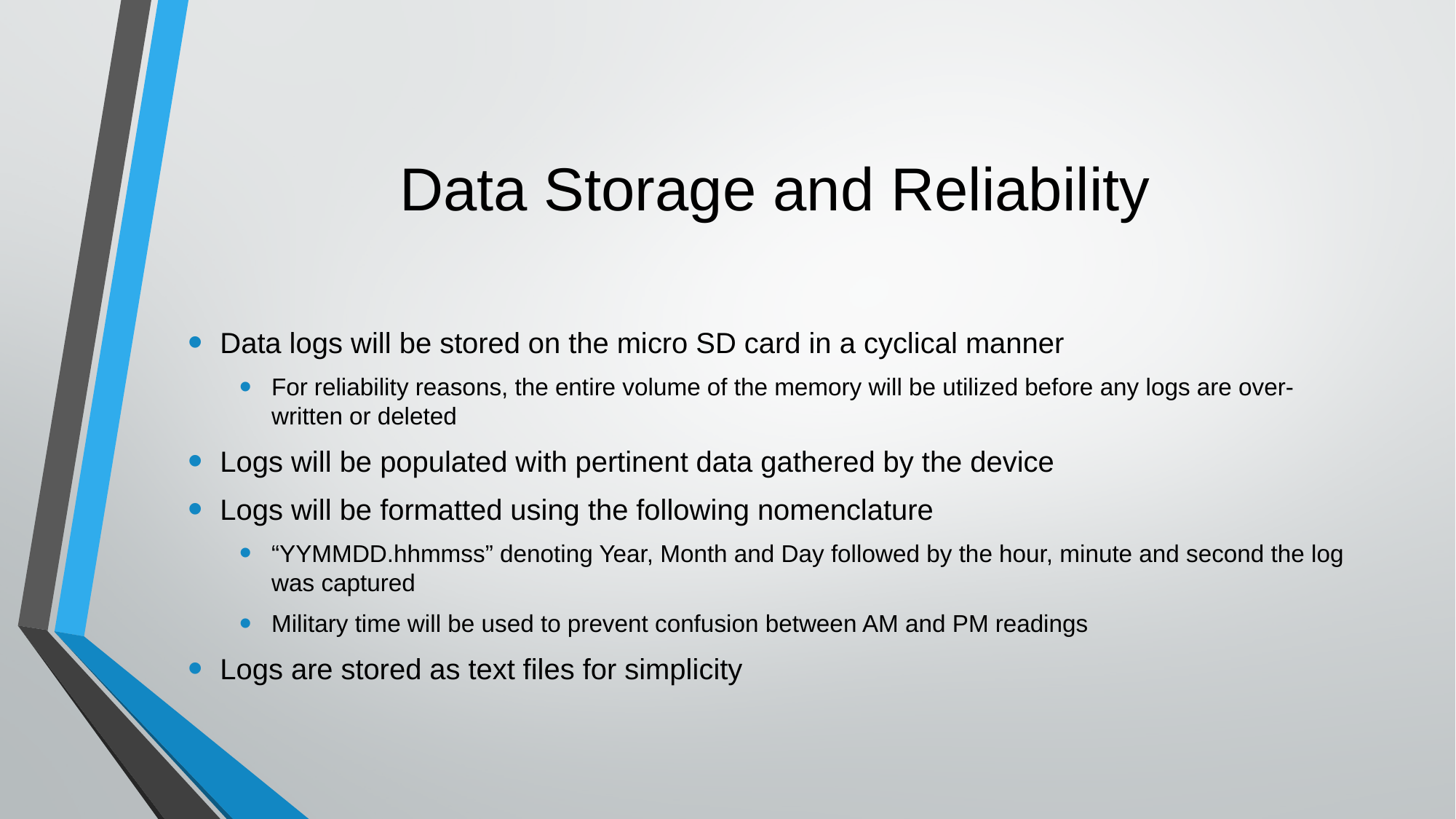

# Data Storage and Reliability
Data logs will be stored on the micro SD card in a cyclical manner
For reliability reasons, the entire volume of the memory will be utilized before any logs are over-written or deleted
Logs will be populated with pertinent data gathered by the device
Logs will be formatted using the following nomenclature
“YYMMDD.hhmmss” denoting Year, Month and Day followed by the hour, minute and second the log was captured
Military time will be used to prevent confusion between AM and PM readings
Logs are stored as text files for simplicity